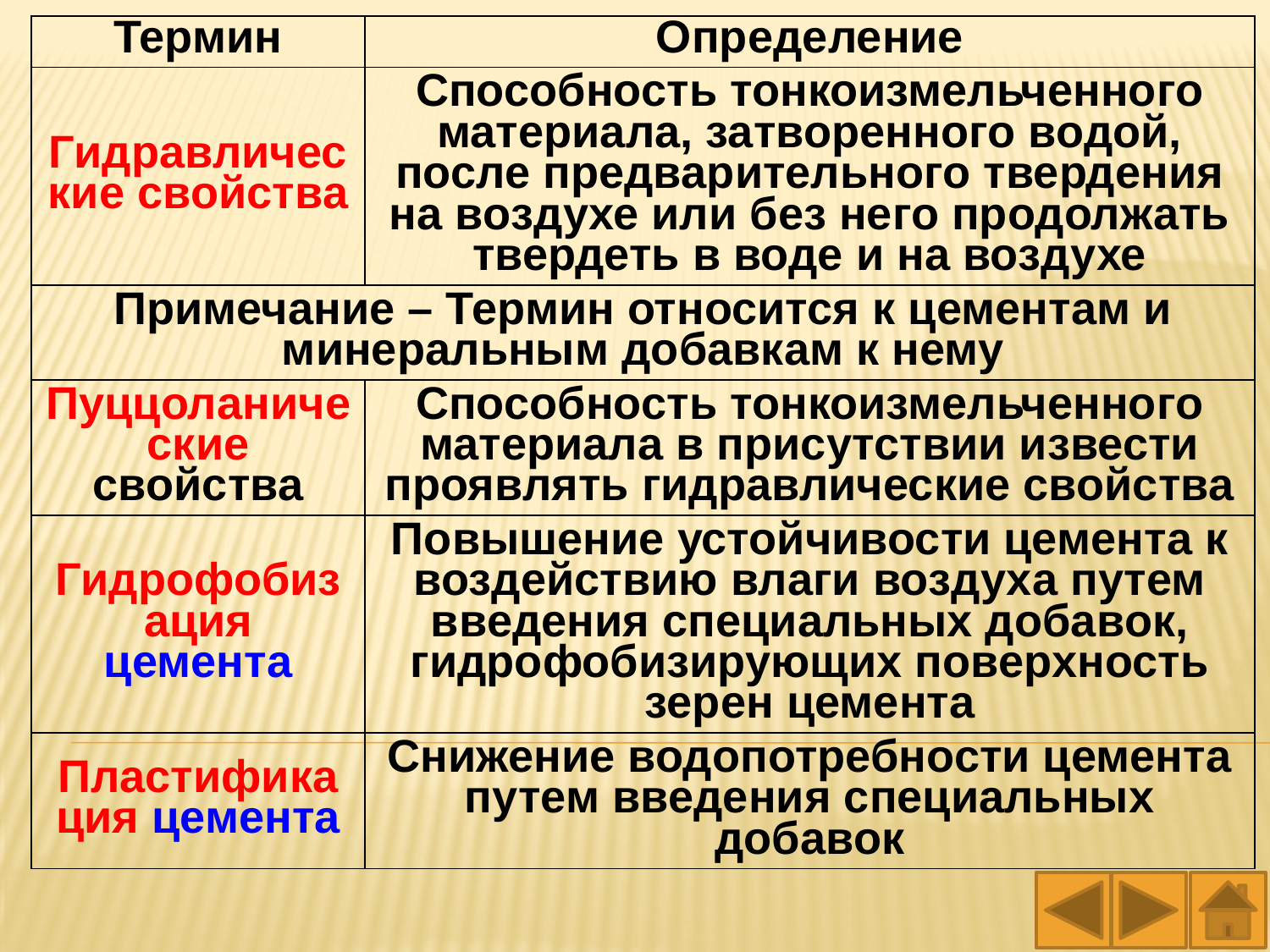

| Термин | Определение |
| --- | --- |
| Гидравлические свойства | Способность тонкоизмельченного материала, затворенного водой, после предварительного твердения на воздухе или без него продолжать твердеть в воде и на воздухе |
| Примечание – Термин относится к цементам и минеральным добавкам к нему |  |
| Пуццоланические свойства | Способность тонкоизмельченного материала в присутствии извести проявлять гидравлические свойства |
| Гидрофобизация цемента | Повышение устойчивости цемента к воздействию влаги воздуха путем введения специальных добавок, гидрофобизирующих поверхность зерен цемента |
| Пластификация цемента | Снижение водопотребности цемента путем введения специальных добавок |